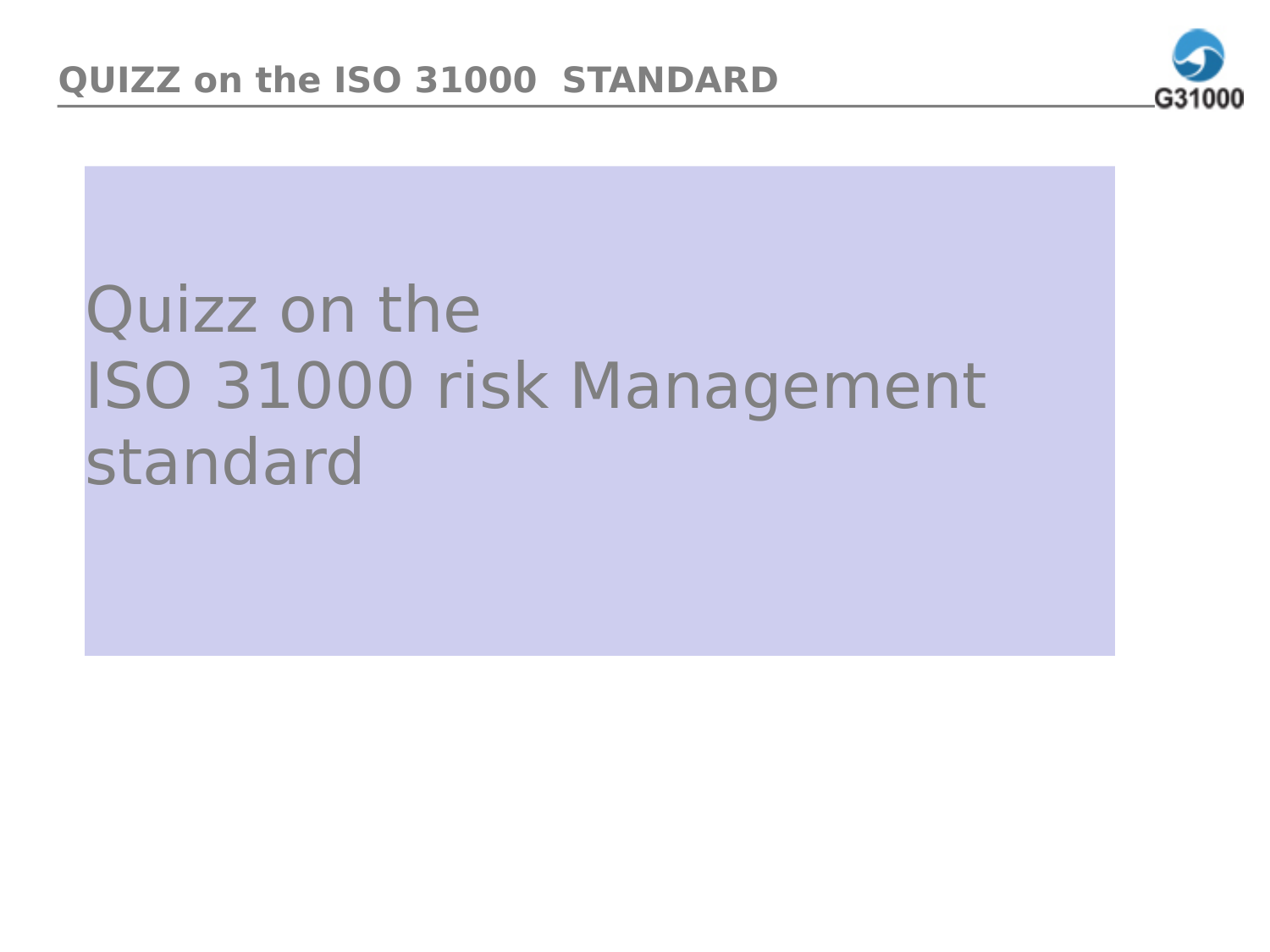

# QUIZZ on the ISO 31000  STANDARD
Quizz on the
ISO 31000 risk Management standard